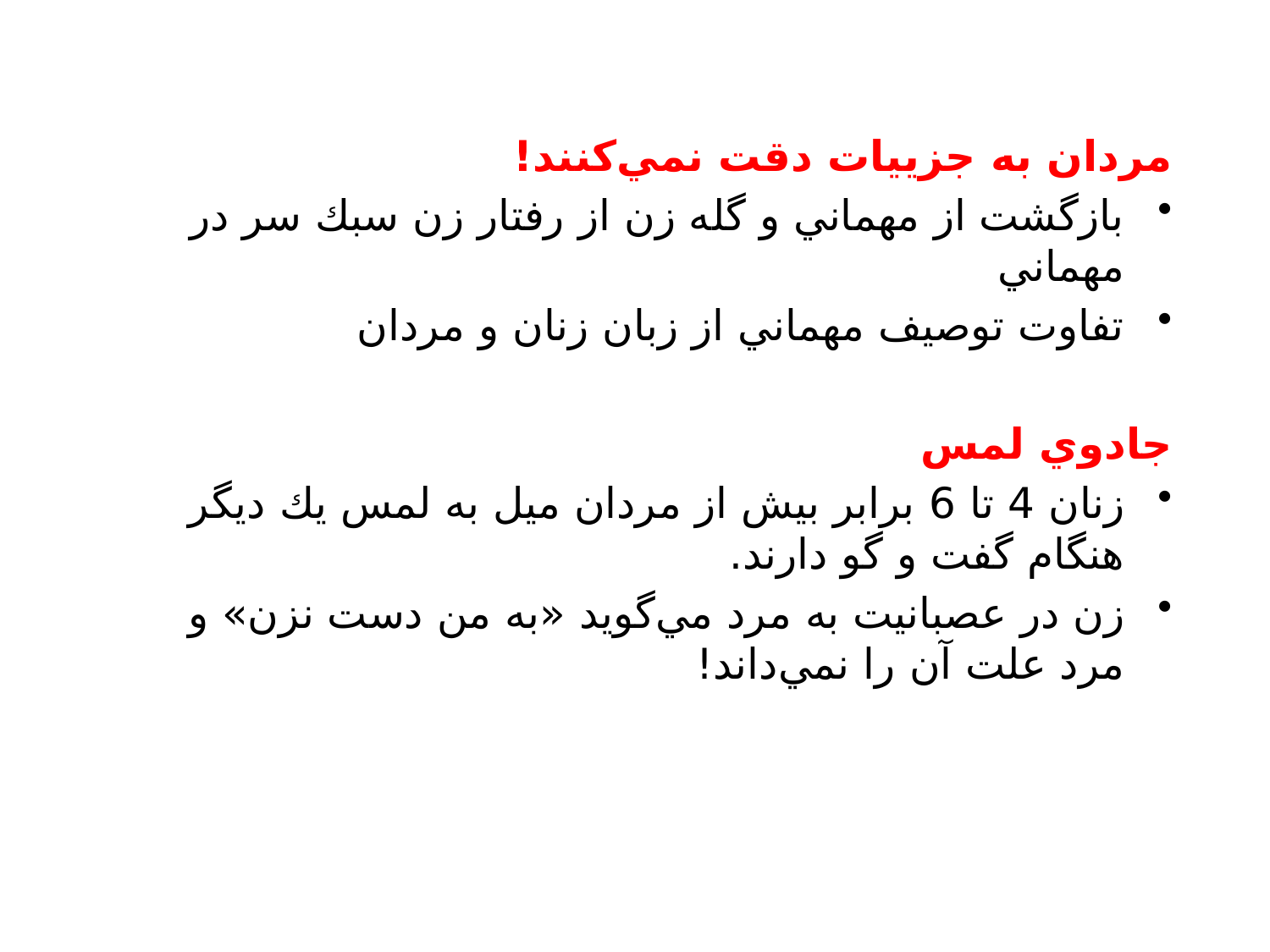

مردان به جزييات دقت نمي‌كنند!
بازگشت از مهماني و گله زن از رفتار زن سبك سر در مهماني
تفاوت توصيف مهماني از زبان زنان و مردان

جادوي لمس
زنان 4 تا 6 برابر بيش از مردان ميل به لمس يك ديگر هنگام گفت و گو دارند.
زن در عصبانيت به مرد مي‌گويد «به من دست نزن» و مرد علت آن را نمي‌داند!